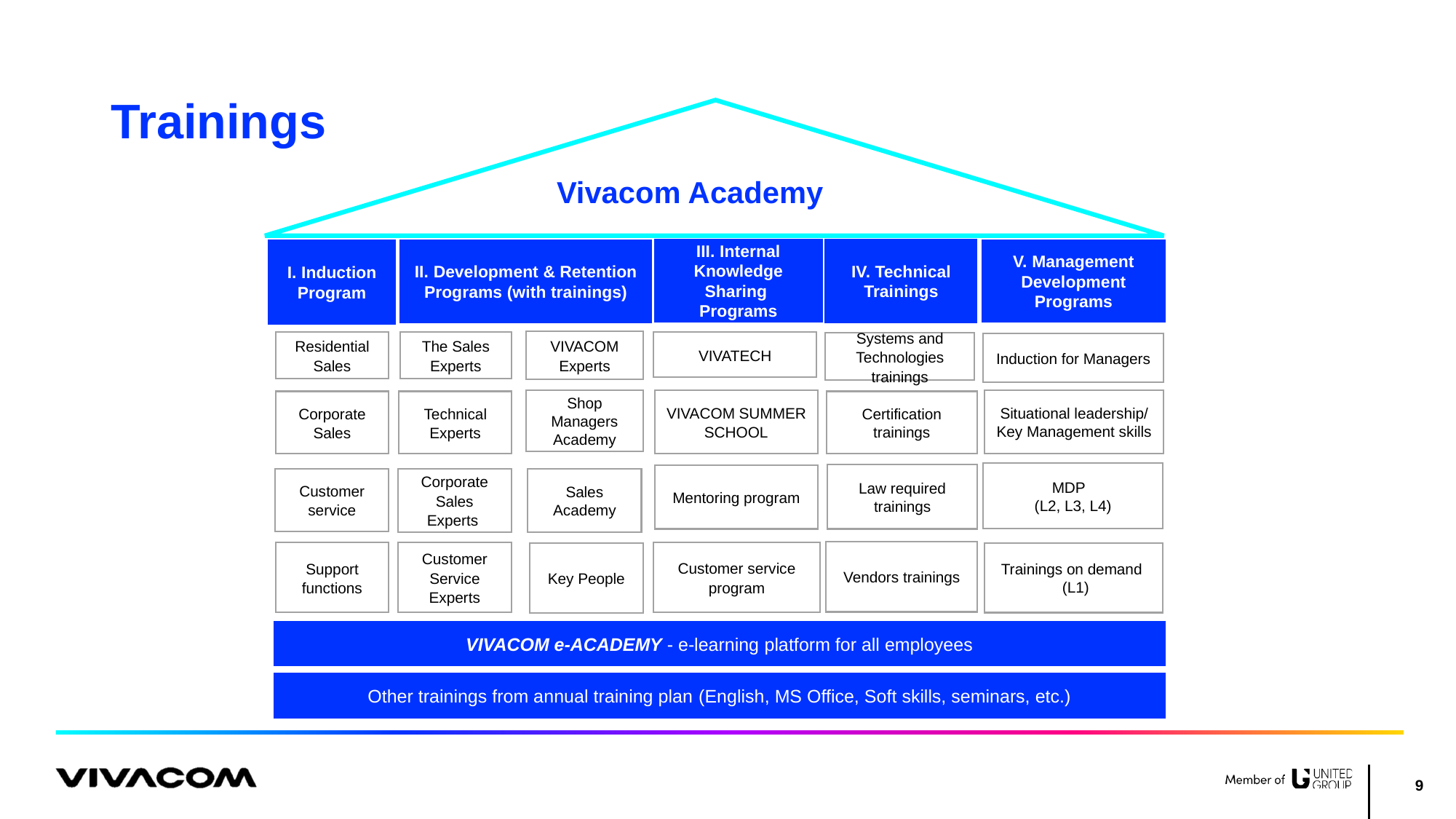

# Trainings

IV. Technical Trainings
II. Development & Retention Programs (with trainings)
I. Induction Program
V. Management Development Programs
Residential Sales
The Sales Experts
VIVATECH
Systems and Technologies trainings
Induction for Managers
VIVACOM SUMMER SCHOOL
Situational leadership/ Key Management skills
Corporate Sales
Certification trainings
Technical Experts
MDP
(L2, L3, L4)
Law required trainings
Mentoring program
Customer service
Corporate Sales Experts
Support functions
Customer service program
Customer Service Experts
Trainings on demand
 (L1)
VIVACOM e-ACADEMY - e-learning platform for all employees
Other trainings from annual training plan (English, MS Office, Soft skills, seminars, etc.)
Vendors trainings
VIVACOM Experts
Shop Managers Academy
Sales Academy
Key People

III. Internal Knowledge Sharing
Programs

Vivacom Academy
9